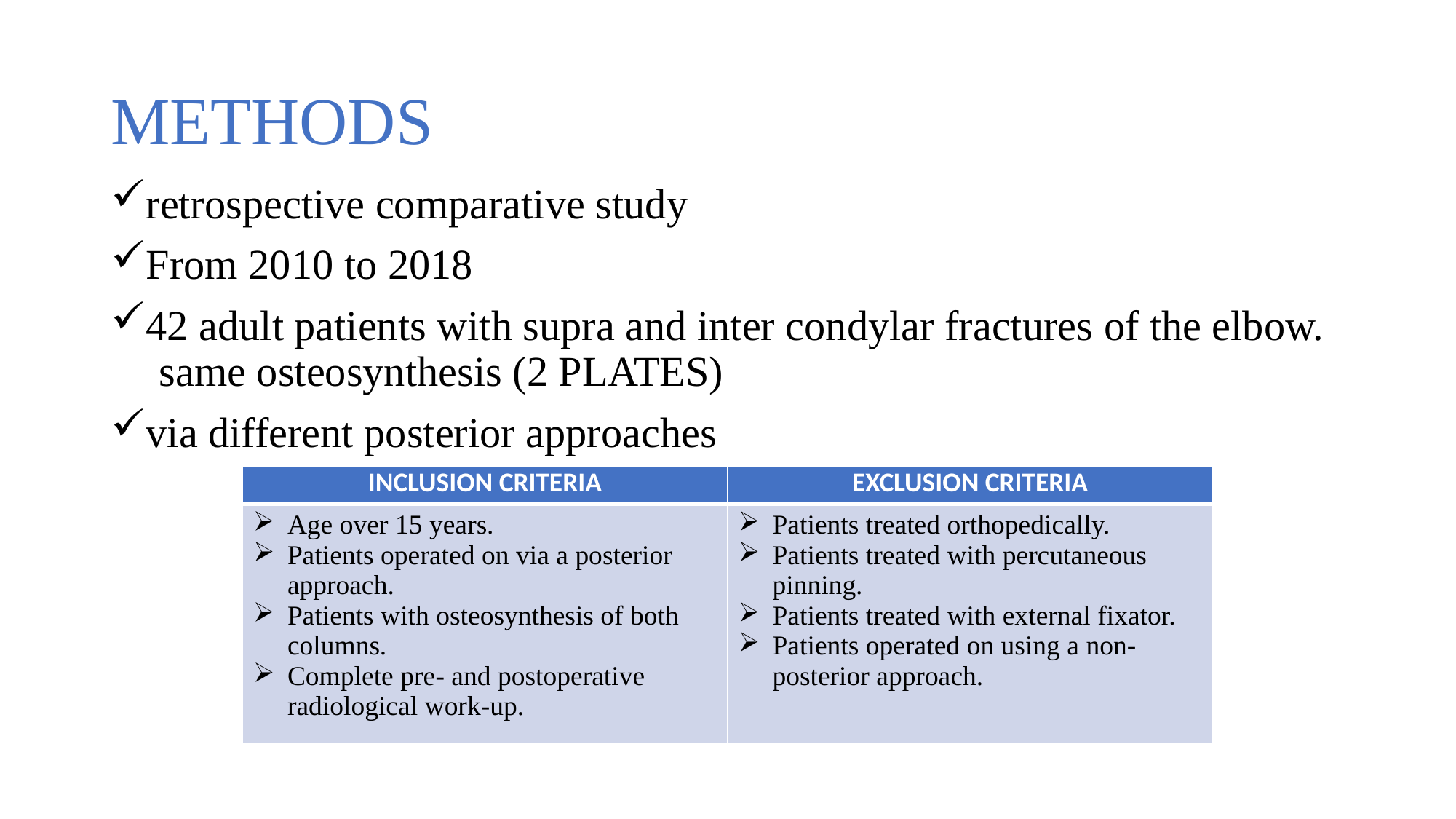

# METHODS
retrospective comparative study
From 2010 to 2018
42 adult patients with supra and inter condylar fractures of the elbow.    same osteosynthesis (2 PLATES)
via different posterior approaches
| INCLUSION CRITERIA | EXCLUSION CRITERIA |
| --- | --- |
| Age over 15 years. Patients operated on via a posterior approach. Patients with osteosynthesis of both columns. Complete pre- and postoperative radiological work-up. | Patients treated orthopedically. Patients treated with percutaneous pinning. Patients treated with external fixator. Patients operated on using a non-posterior approach. |